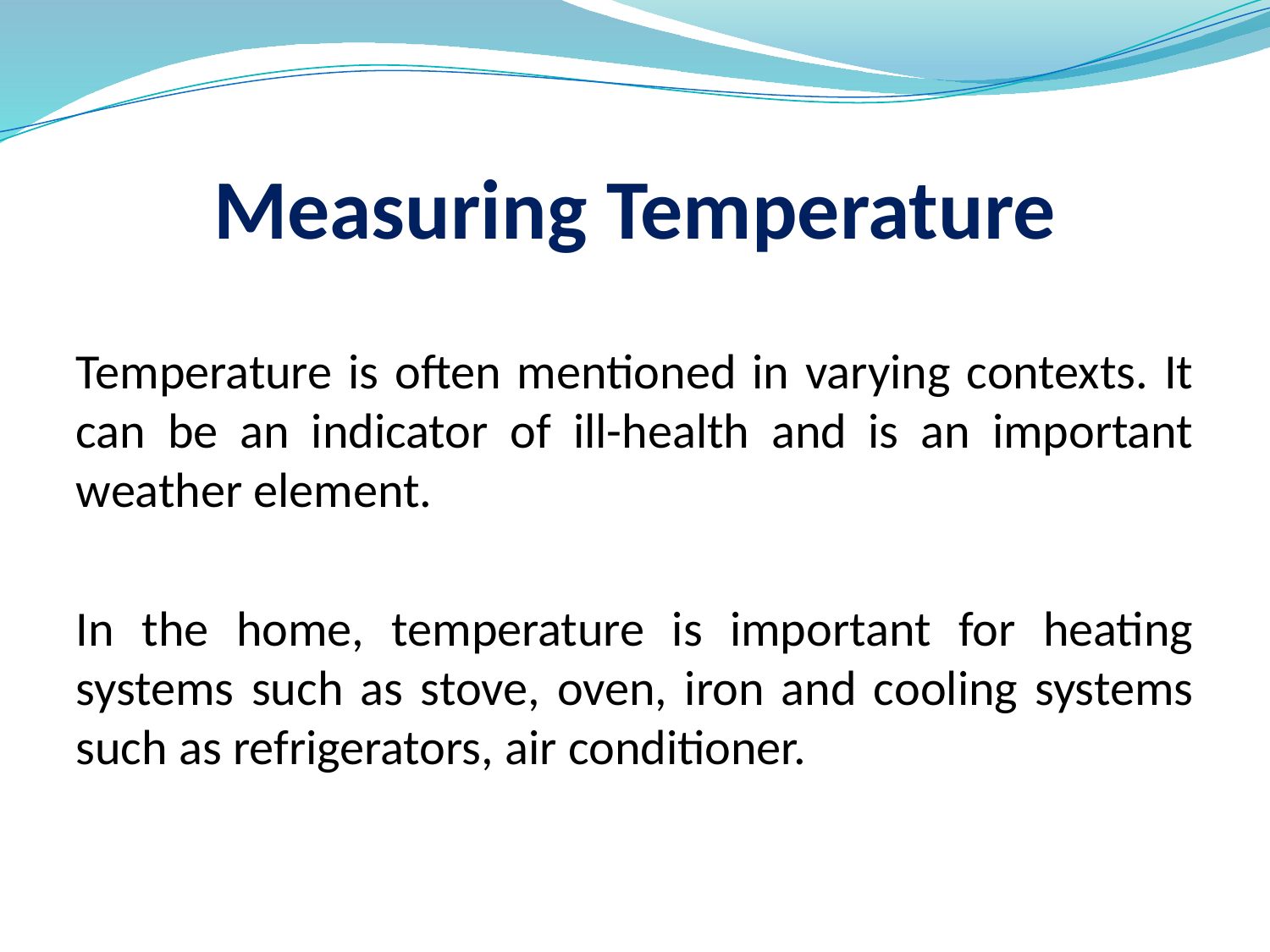

# Measuring Temperature

Temperature is often mentioned in varying contexts. It can be an indicator of ill-health and is an important weather element.

In the home, temperature is important for heating systems such as stove, oven, iron and cooling systems such as refrigerators, air conditioner.